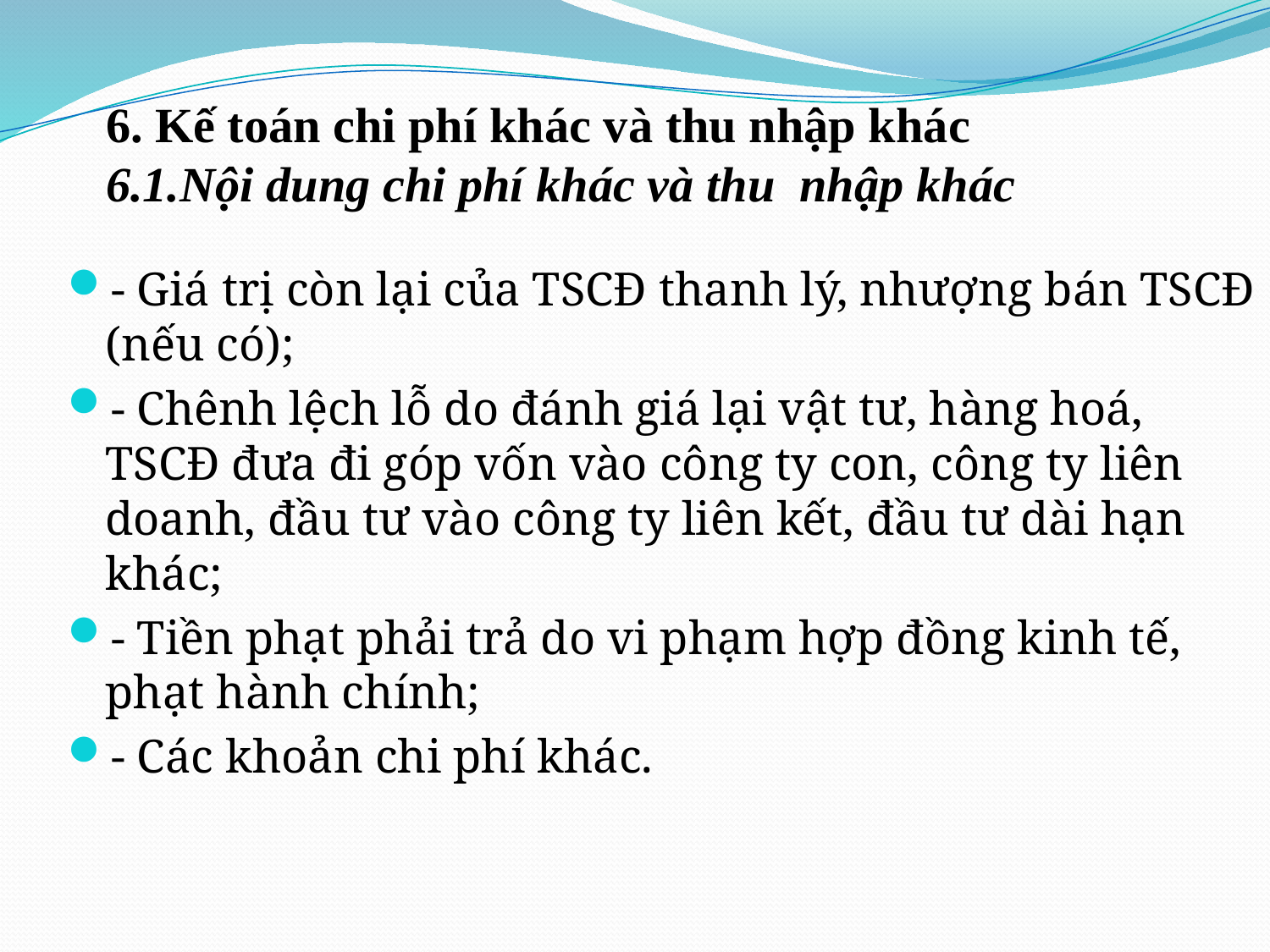

- Giá trị còn lại của TSCĐ thanh lý, nhượng bán TSCĐ (nếu có);
- Chênh lệch lỗ do đánh giá lại vật tư, hàng hoá, TSCĐ đưa đi góp vốn vào công ty con, công ty liên doanh, đầu tư vào công ty liên kết, đầu tư dài hạn khác;
- Tiền phạt phải trả do vi phạm hợp đồng kinh tế, phạt hành chính;
- Các khoản chi phí khác.

# 6. Kế toán chi phí khác và thu nhập khác 6.1.Nội dung chi phí khác và thu  nhập khác